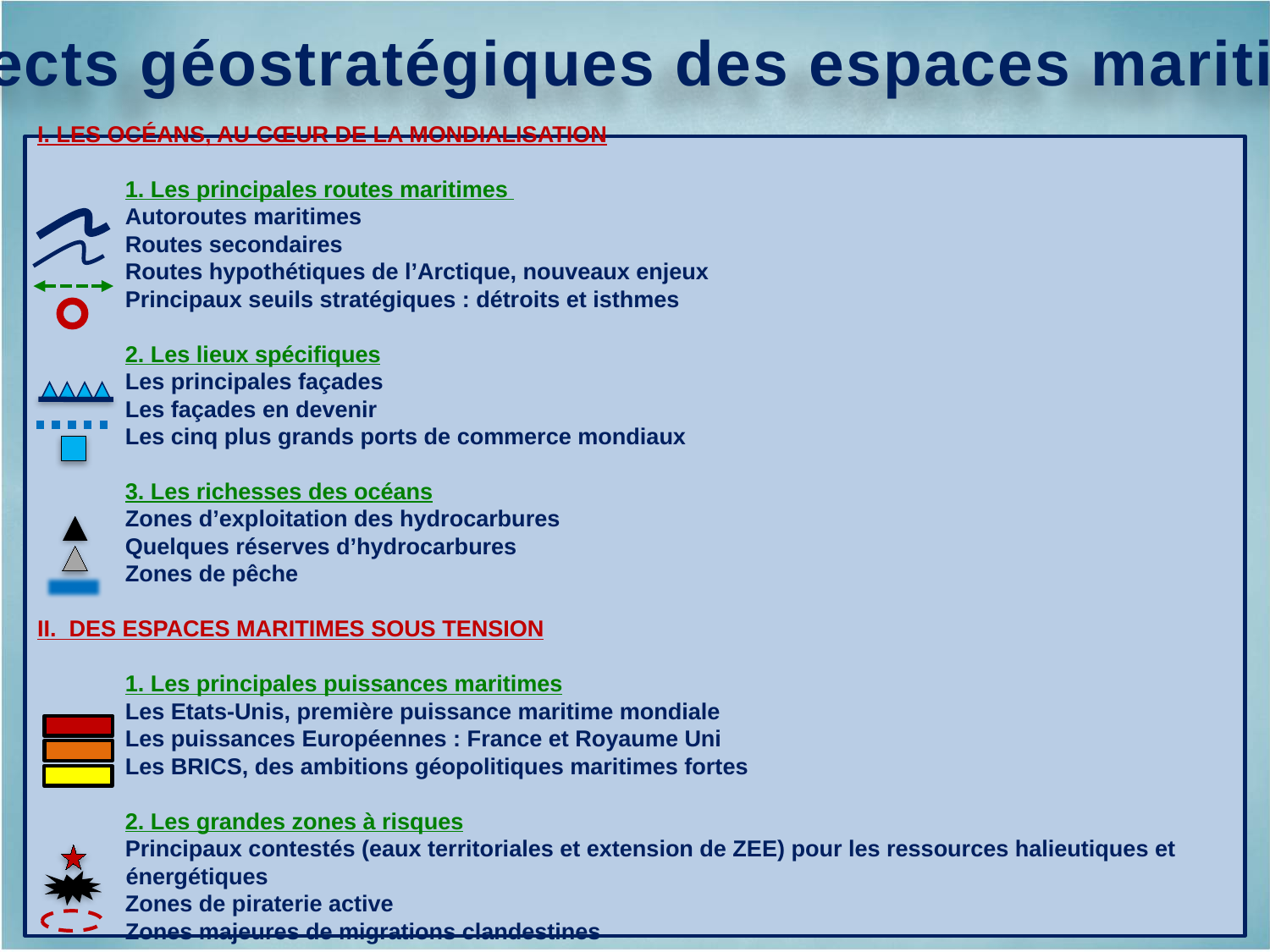

Aspects géostratégiques des espaces maritimes
I. Les océans, au cœur de la mondialisation

1. Les principales routes maritimes
Autoroutes maritimes
Routes secondaires
Routes hypothétiques de l’Arctique, nouveaux enjeux
Principaux seuils stratégiques : détroits et isthmes

2. Les lieux spécifiques
Les principales façades
Les façades en devenir
Les cinq plus grands ports de commerce mondiaux

3. Les richesses des océans
Zones d’exploitation des hydrocarbures
Quelques réserves d’hydrocarbures
Zones de pêche

II.  Des espaces maritimes sous tension

1. Les principales puissances maritimes
Les Etats-Unis, première puissance maritime mondiale
Les puissances Européennes : France et Royaume Uni
Les BRICS, des ambitions géopolitiques maritimes fortes

2. Les grandes zones à risques
Principaux contestés (eaux territoriales et extension de ZEE) pour les ressources halieutiques et énergétiques
Zones de piraterie active
Zones majeures de migrations clandestines